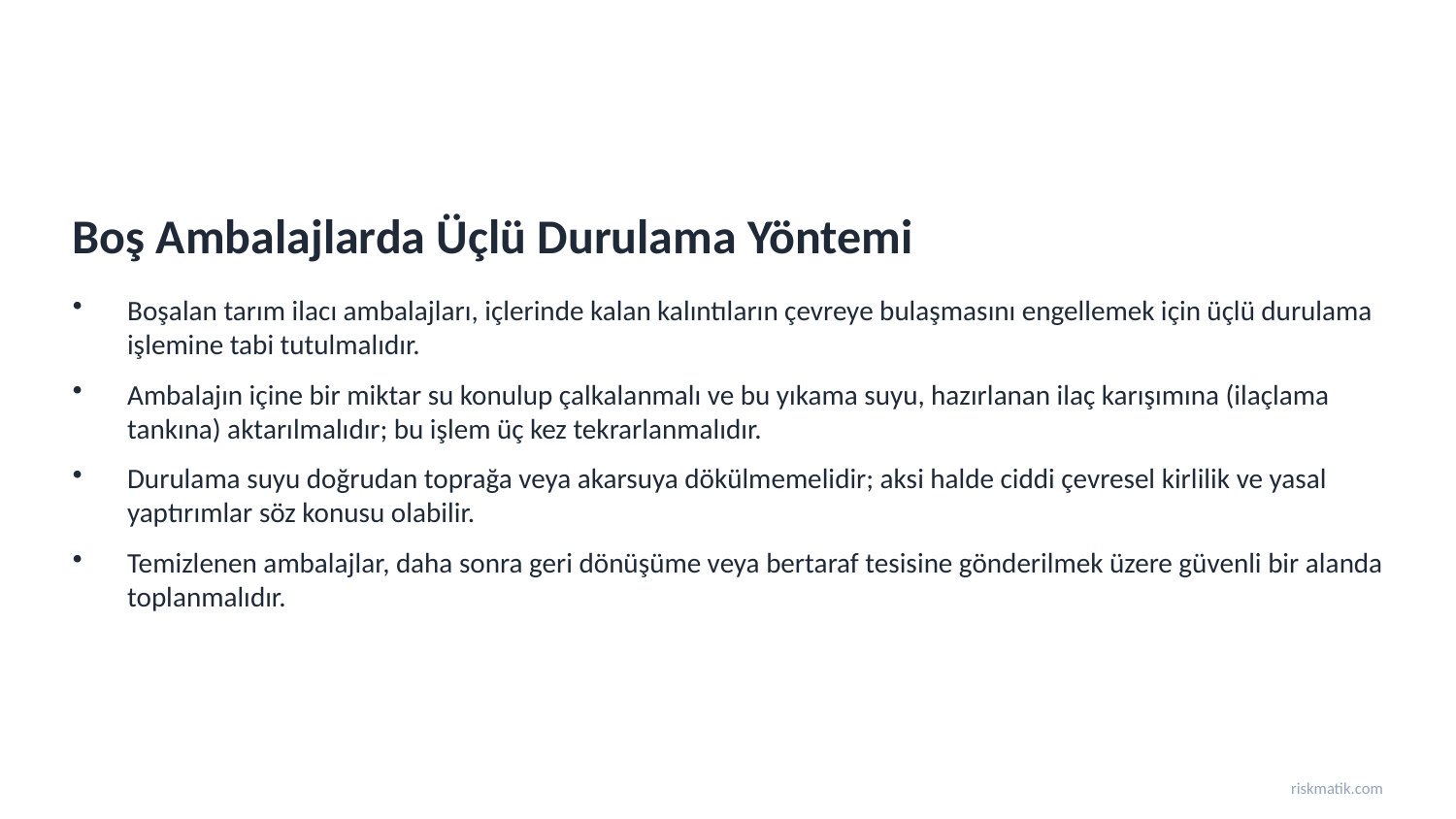

Boş Ambalajlarda Üçlü Durulama Yöntemi
Boşalan tarım ilacı ambalajları, içlerinde kalan kalıntıların çevreye bulaşmasını engellemek için üçlü durulama işlemine tabi tutulmalıdır.
Ambalajın içine bir miktar su konulup çalkalanmalı ve bu yıkama suyu, hazırlanan ilaç karışımına (ilaçlama tankına) aktarılmalıdır; bu işlem üç kez tekrarlanmalıdır.
Durulama suyu doğrudan toprağa veya akarsuya dökülmemelidir; aksi halde ciddi çevresel kirlilik ve yasal yaptırımlar söz konusu olabilir.
Temizlenen ambalajlar, daha sonra geri dönüşüme veya bertaraf tesisine gönderilmek üzere güvenli bir alanda toplanmalıdır.
riskmatik.com